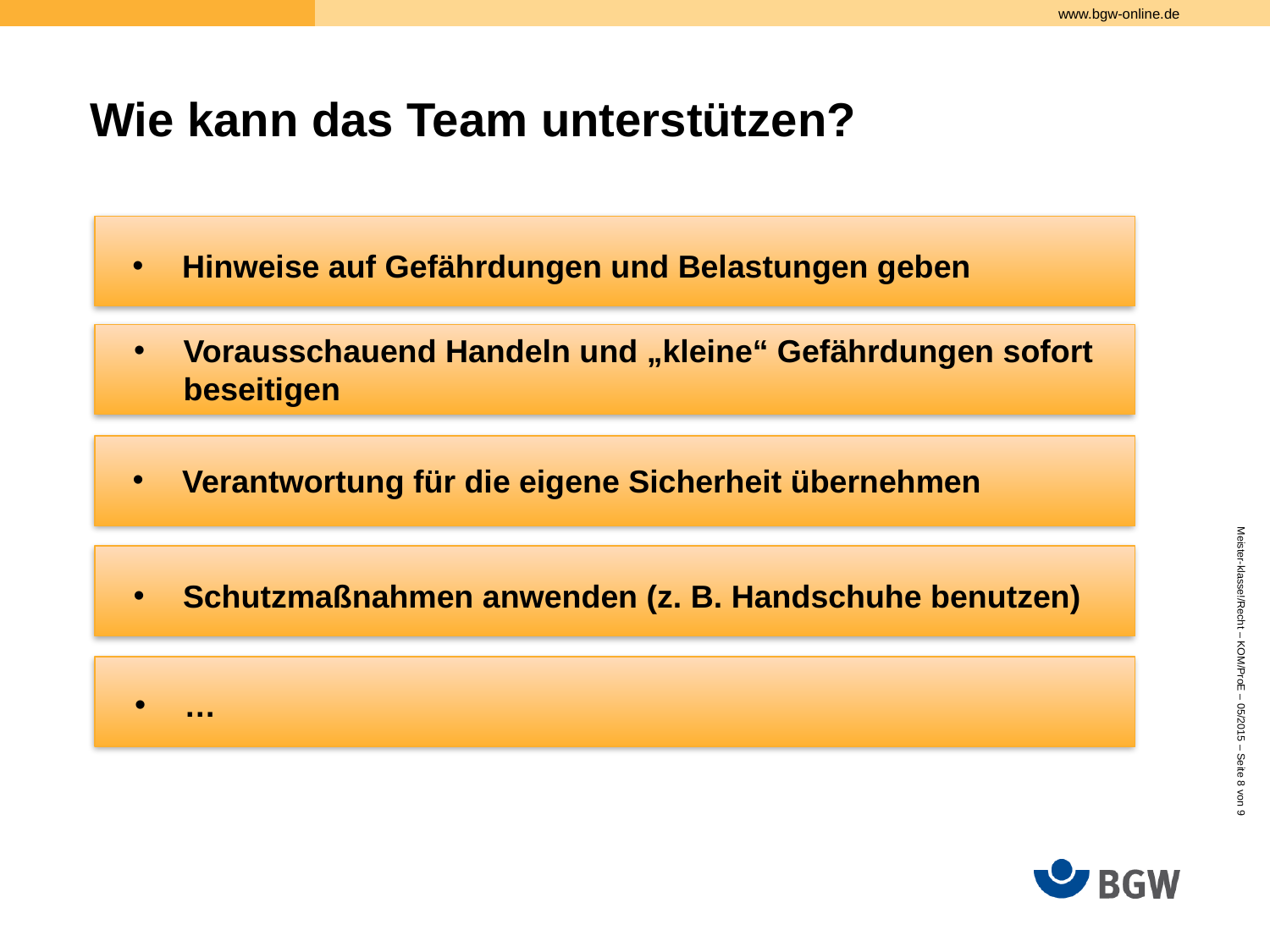

# Wie kann das Team unterstützen?

Hinweise auf Gefährdungen und Belastungen geben

Vorausschauend Handeln und „kleine“ Gefährdungen sofort beseitigen

Verantwortung für die eigene Sicherheit übernehmen

Schutzmaßnahmen anwenden (z. B. Handschuhe benutzen)

…